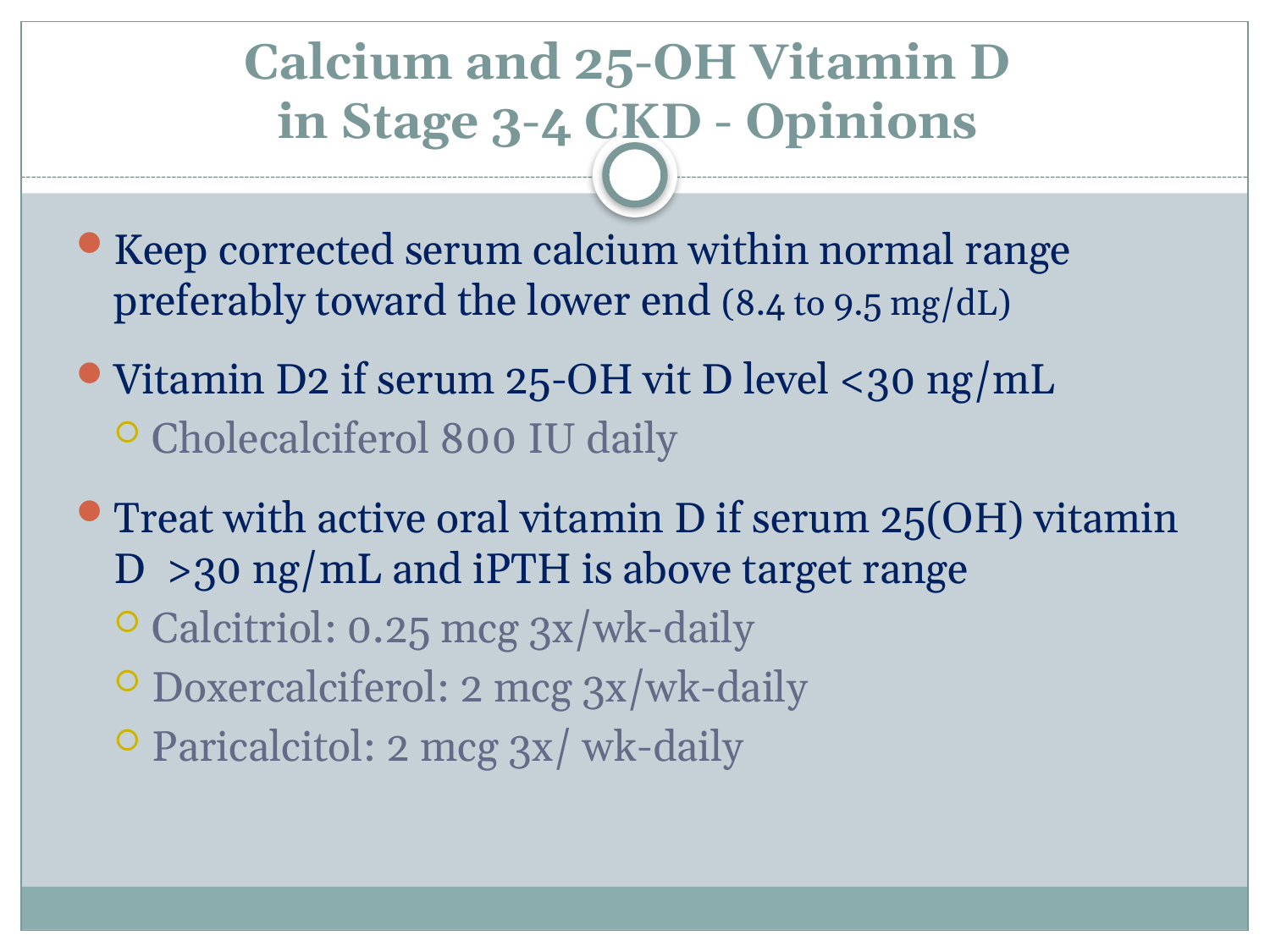

# Calcium and 25-OH Vitamin D in Stage 3-4 CKD - Opinions

Keep corrected serum calcium within normal range preferably toward the lower end (8.4 to 9.5 mg/dL)

Vitamin D2 if serum 25-OH vit D level <30 ng/mL
Cholecalciferol 800 IU daily

Treat with active oral vitamin D if serum 25(OH) vitamin D  >30 ng/mL and iPTH is above target range
Calcitriol: 0.25 mcg 3x/wk-daily
Doxercalciferol: 2 mcg 3x/wk-daily
Paricalcitol: 2 mcg 3x/ wk-daily